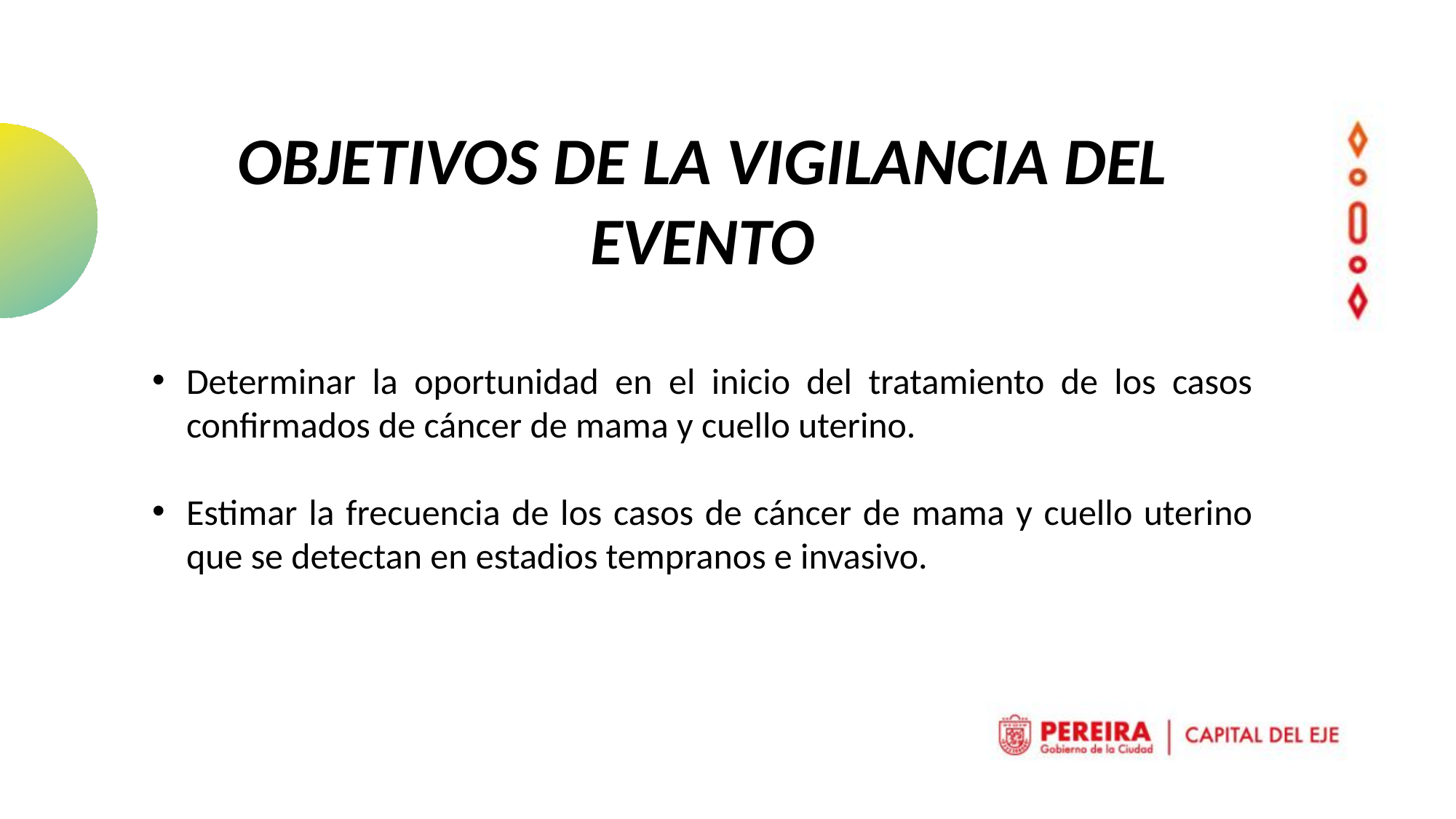

OBJETIVOS DE LA VIGILANCIA DEL EVENTO

Determinar la oportunidad en el inicio del tratamiento de los casos confirmados de cáncer de mama y cuello uterino.

Estimar la frecuencia de los casos de cáncer de mama y cuello uterino que se detectan en estadios tempranos e invasivo.